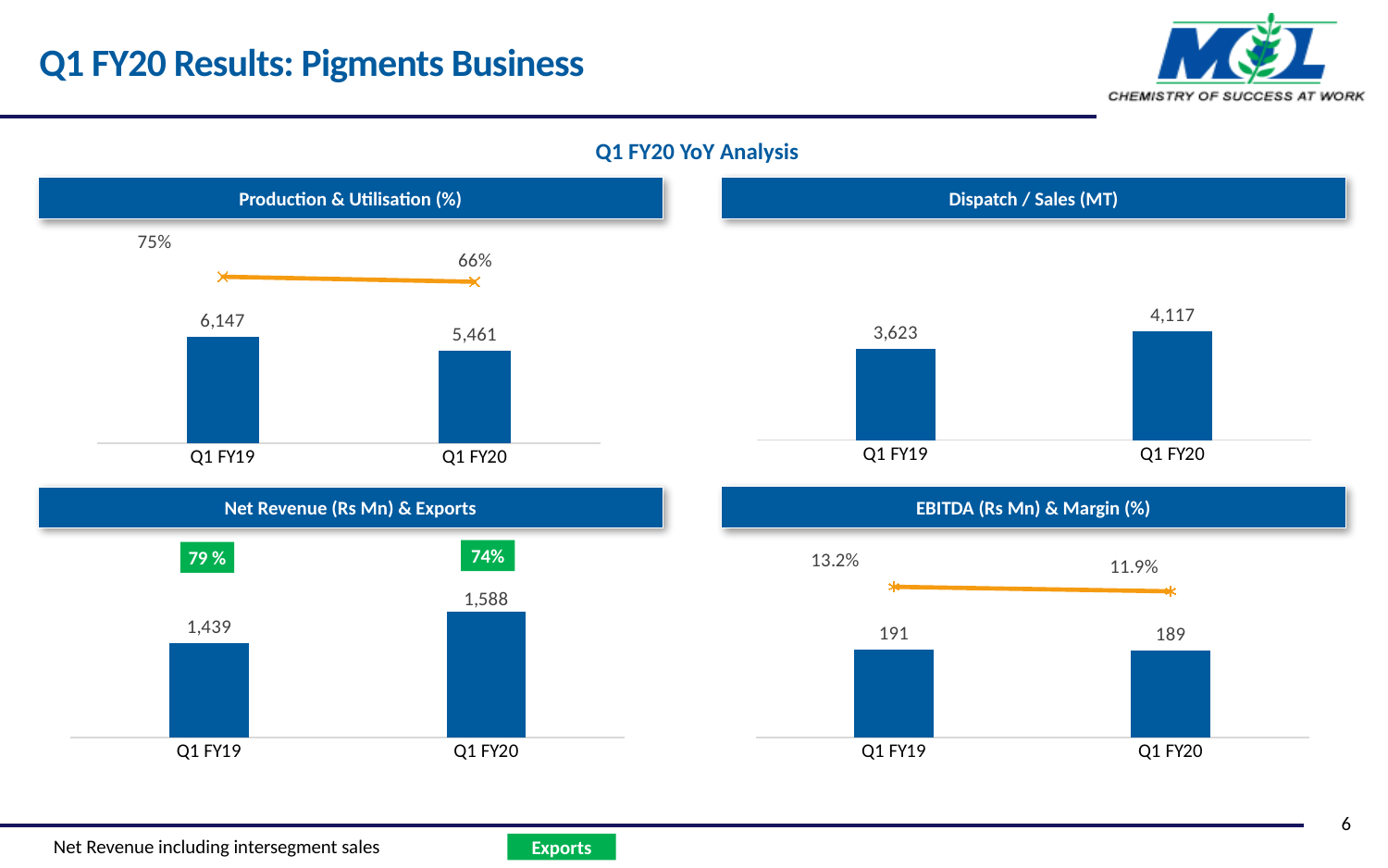

Q1 FY20 Results: Pigments Business
Q1 FY20 YoY Analysis
Dispatch / Sales (MT)
Production & Utilisation (%)

### Chart

| Category | Sales |
|---|---|
| Q1 FY19 | 3623.0 |
| Q1 FY20 | 4117.0 |

### Chart

| Category | Production | Capacity Utilization |
|---|---|---|
| Q1 FY19 | 6147.0 | 0.746 |
| Q1 FY20 | 5461.0 | 0.663 |
EBITDA (Rs Mn) & Margin (%)
Net Revenue (Rs Mn) & Exports

### Chart

| Category | EBITDA | margin |
|---|---|---|
| Q1 FY19 | 191.0 | 0.132 |
| Q1 FY20 | 189.0 | 0.119 |

### Chart

| Category | Sales |
|---|---|
| Q1 FY19 | 1439.0 |
| Q1 FY20 | 1588.0 |
74%
79 %
6
Net Revenue including intersegment sales
Exports